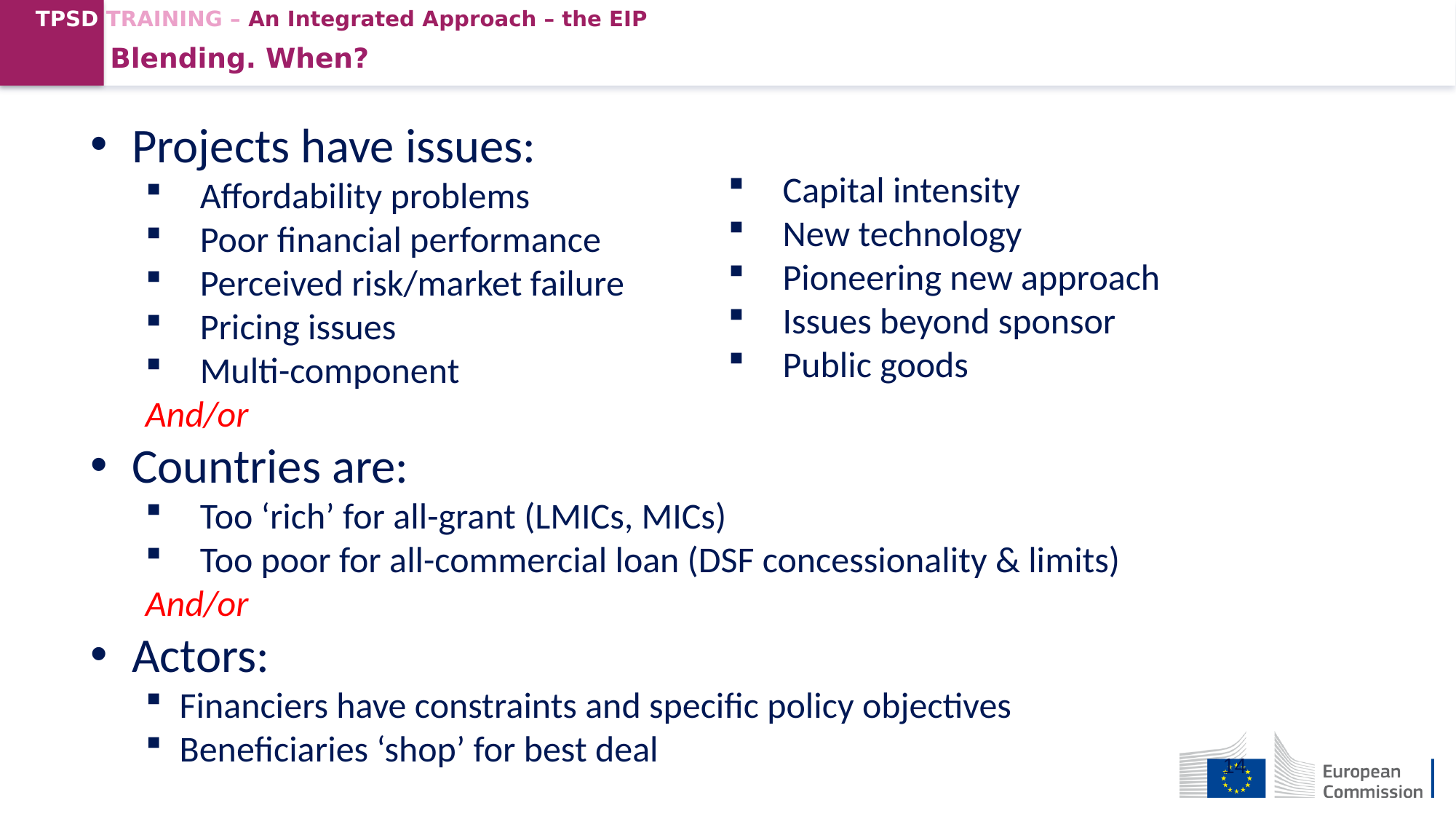

Blending. When?
Projects have issues:
Affordability problems
Poor financial performance
Perceived risk/market failure
Pricing issues
Multi-component
And/or
Countries are:
Too ‘rich’ for all-grant (LMICs, MICs)
Too poor for all-commercial loan (DSF concessionality & limits)
And/or
Actors:
Financiers have constraints and specific policy objectives
Beneficiaries ‘shop’ for best deal
Capital intensity
New technology
Pioneering new approach
Issues beyond sponsor
Public goods

14